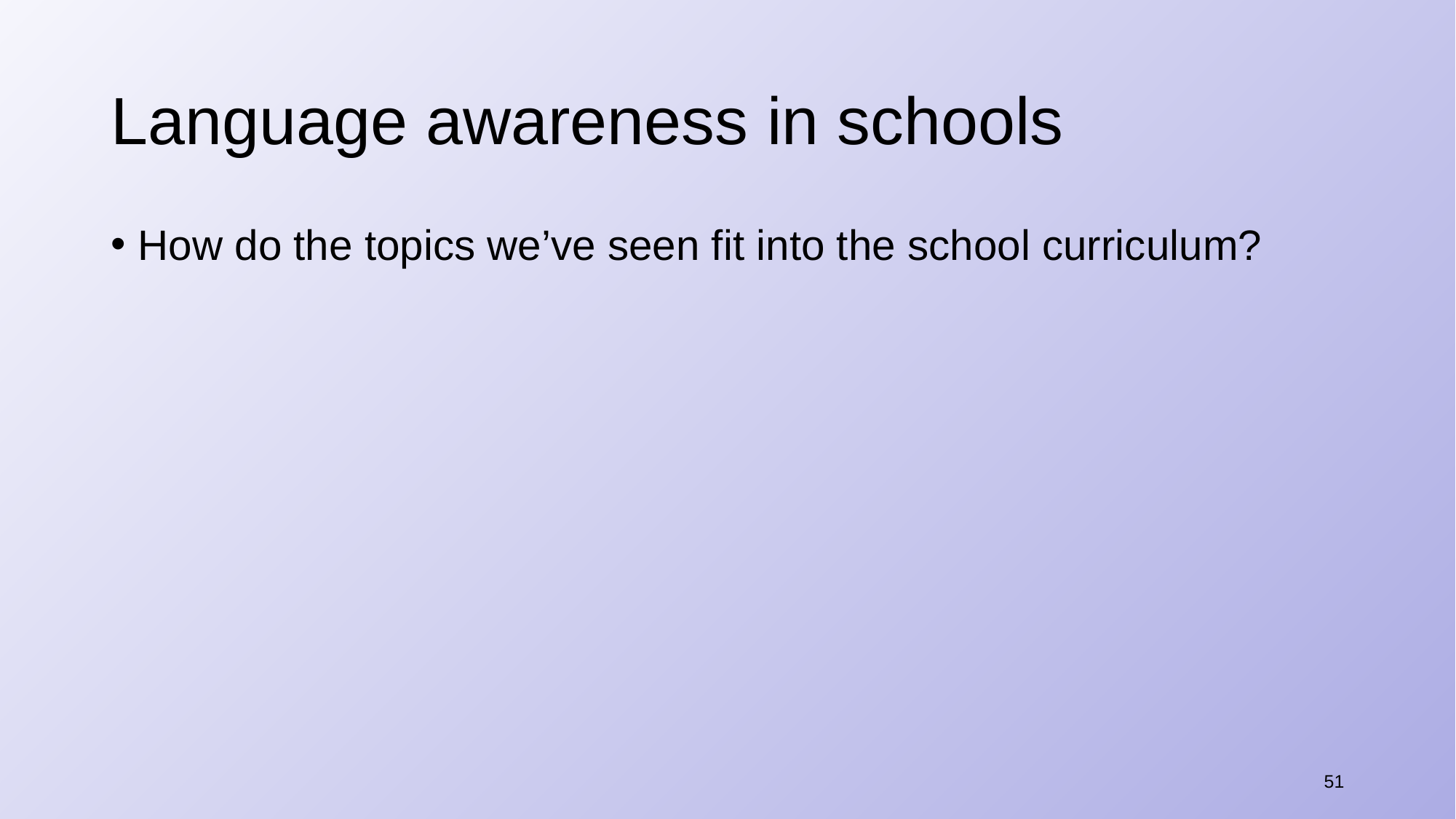

# Language awareness in schools
How do the topics we’ve seen fit into the school curriculum?
51